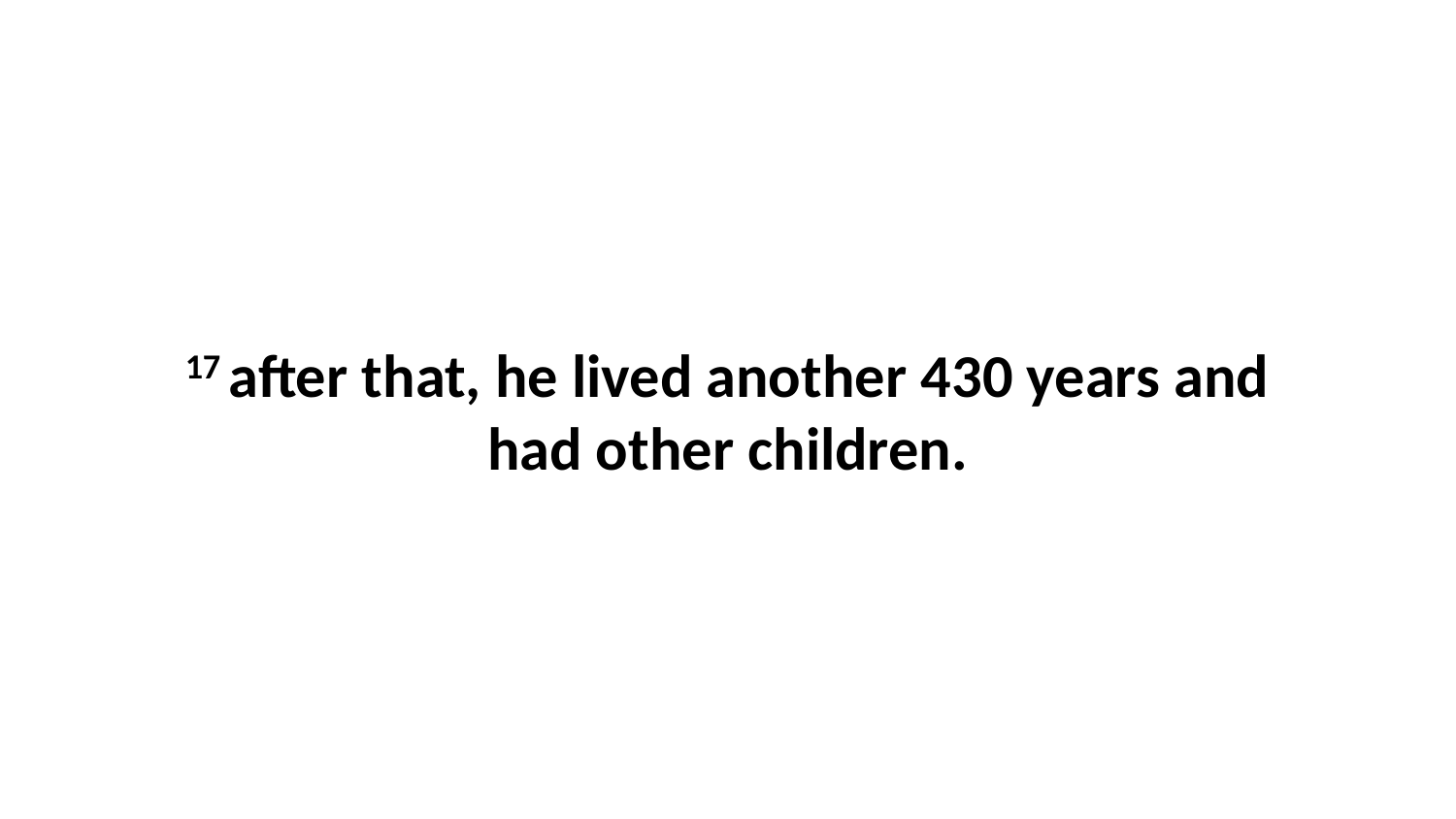

17 after that, he lived another 430 years and had other children.